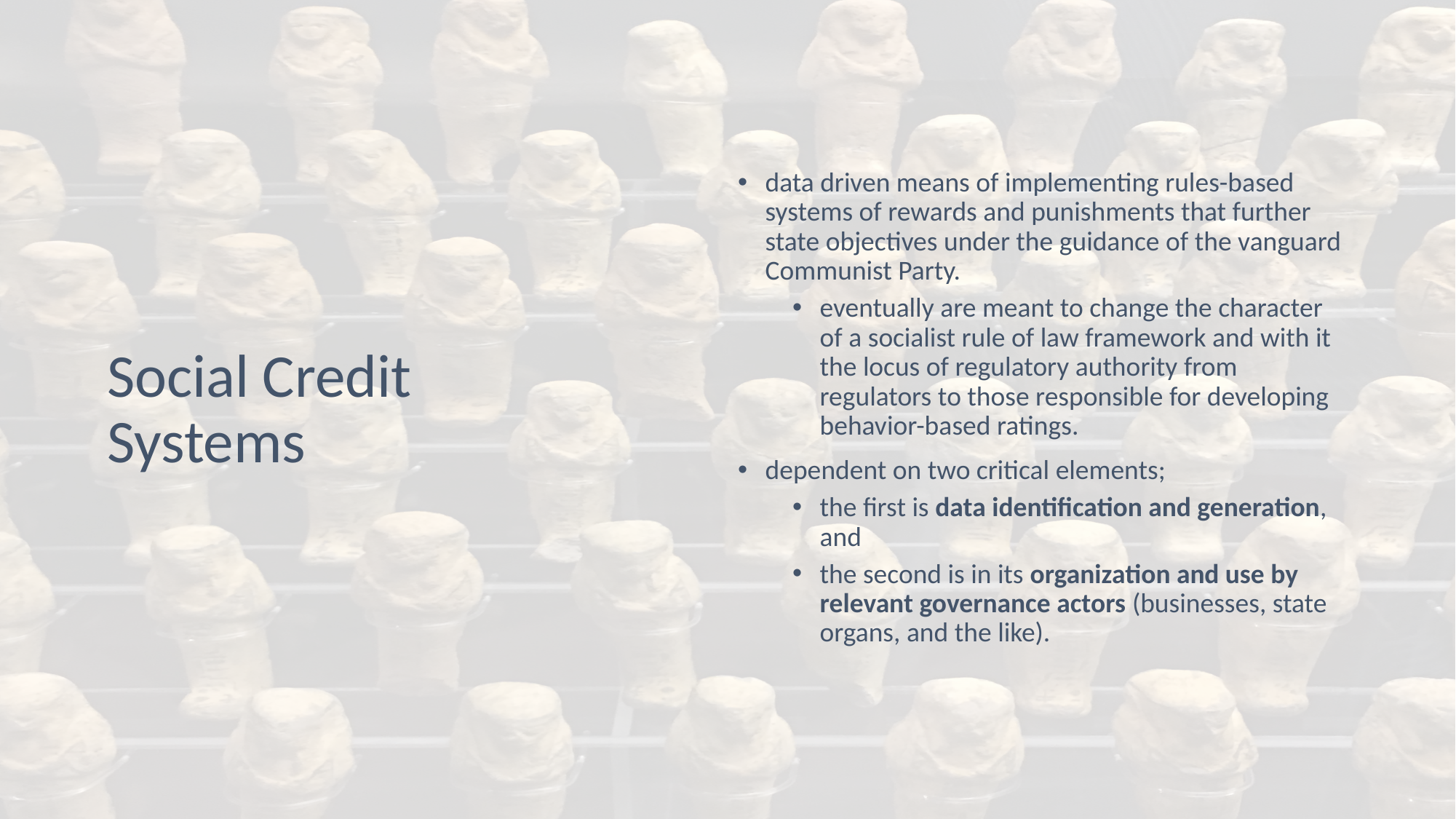

data driven means of implementing rules-based systems of rewards and punishments that further state objectives under the guidance of the vanguard Communist Party.
eventually are meant to change the character of a socialist rule of law framework and with it the locus of regulatory authority from regulators to those responsible for developing behavior-based ratings.
dependent on two critical elements;
the first is data identification and generation, and
the second is in its organization and use by relevant governance actors (businesses, state organs, and the like).
# Social Credit Systems